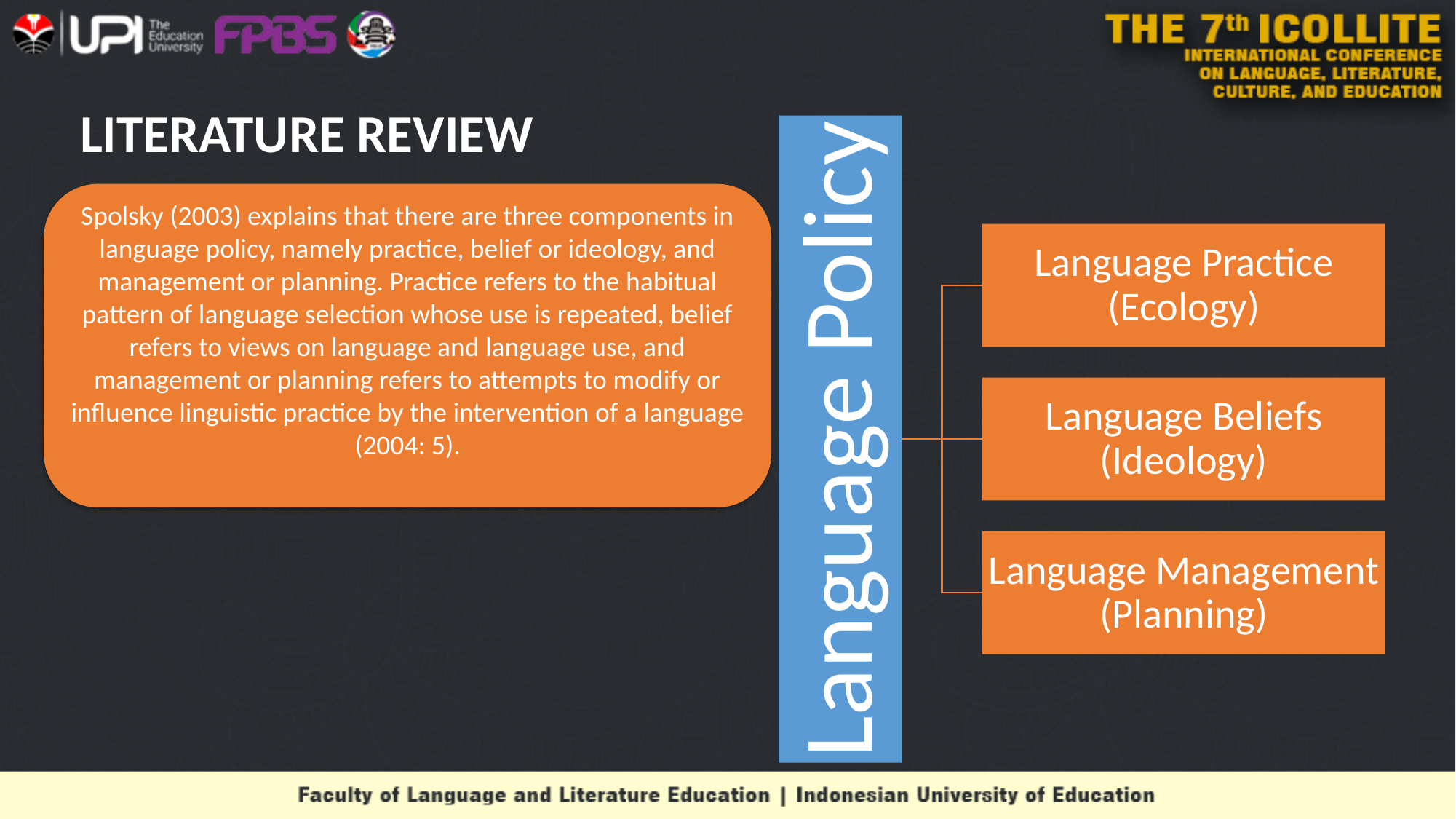

# LITERATURE REVIEW

Language Policy
Language Practice (Ecology)
Language Beliefs (Ideology)
Language Management (Planning)
Spolsky (2003) explains that there are three components in language policy, namely practice, belief or ideology, and management or planning. Practice refers to the habitual pattern of language selection whose use is repeated, belief refers to views on language and language use, and management or planning refers to attempts to modify or influence linguistic practice by the intervention of a language (2004: 5).